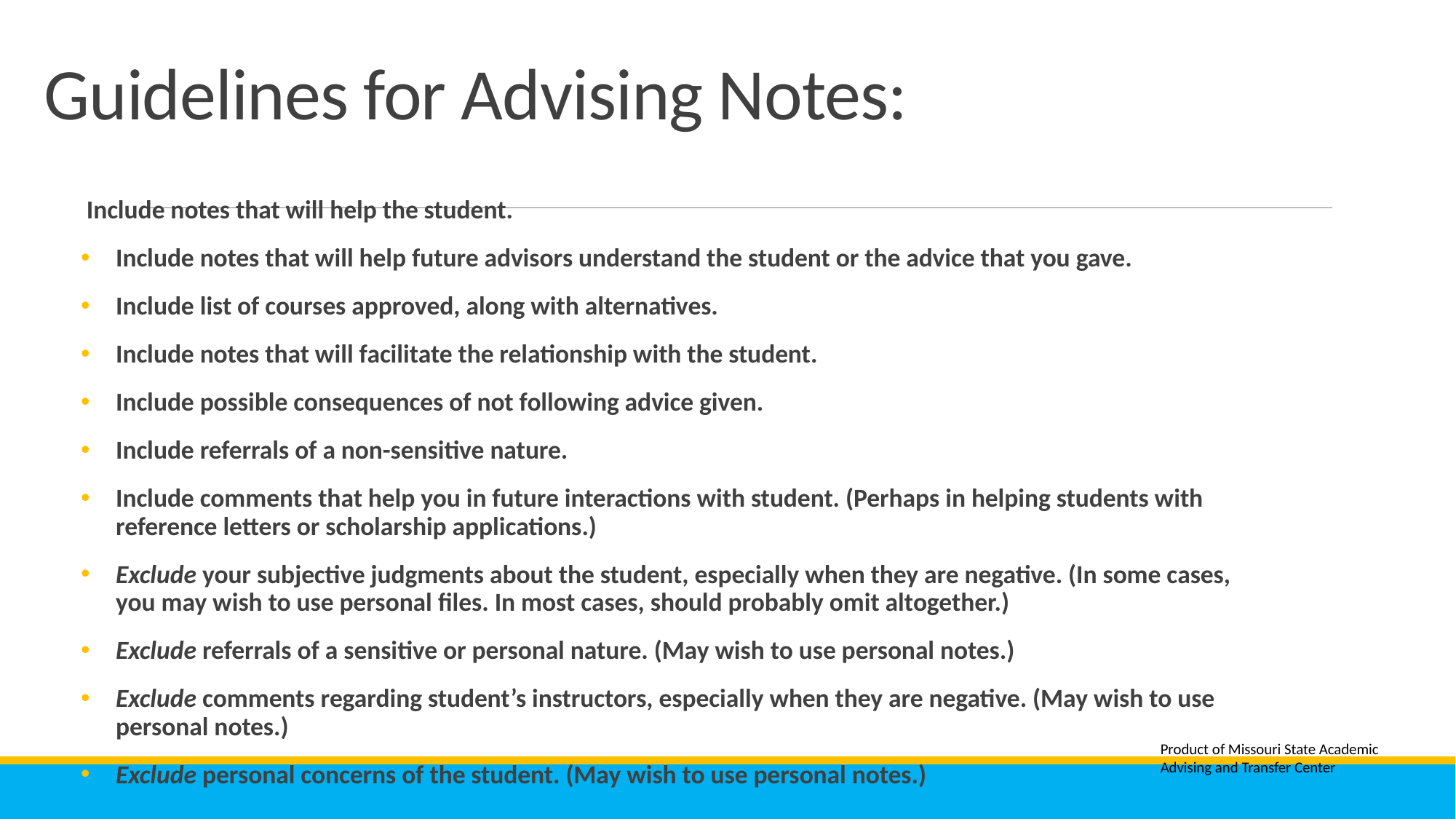

Guidelines for Advising Notes:

 Include notes that will help the student.
Include notes that will help future advisors understand the student or the advice that you gave.
Include list of courses approved, along with alternatives.
Include notes that will facilitate the relationship with the student.
Include possible consequences of not following advice given.
Include referrals of a non-sensitive nature.
Include comments that help you in future interactions with student. (Perhaps in helping students with reference letters or scholarship applications.)
Exclude your subjective judgments about the student, especially when they are negative. (In some cases, you may wish to use personal files. In most cases, should probably omit altogether.)
Exclude referrals of a sensitive or personal nature. (May wish to use personal notes.)
Exclude comments regarding student’s instructors, especially when they are negative. (May wish to use personal notes.)
Exclude personal concerns of the student. (May wish to use personal notes.)

Product of Missouri State Academic Advising and Transfer Center